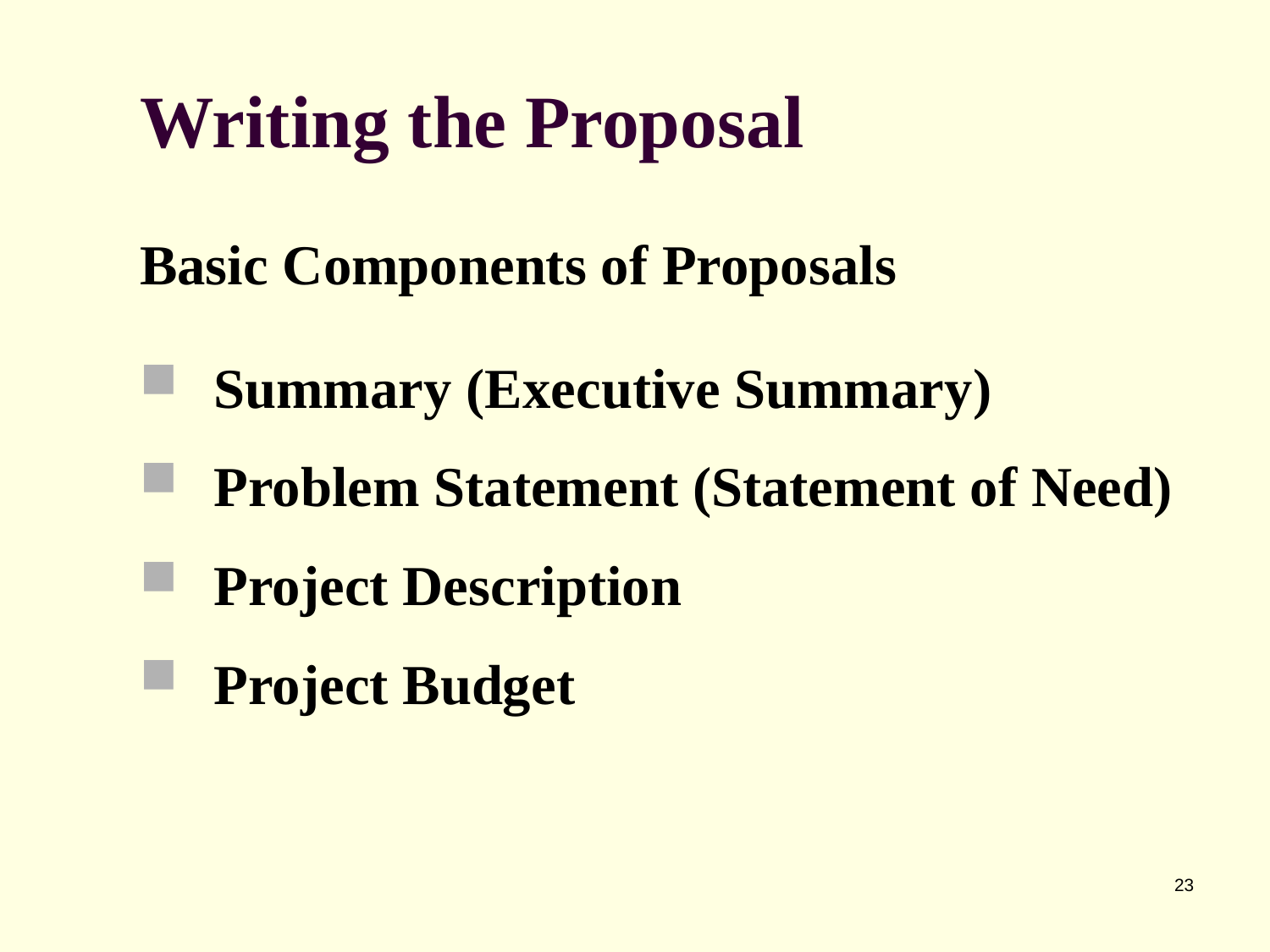

# Writing the Proposal
Basic Components of Proposals

Summary (Executive Summary)

Problem Statement (Statement of Need)

Project Description

Project Budget
23